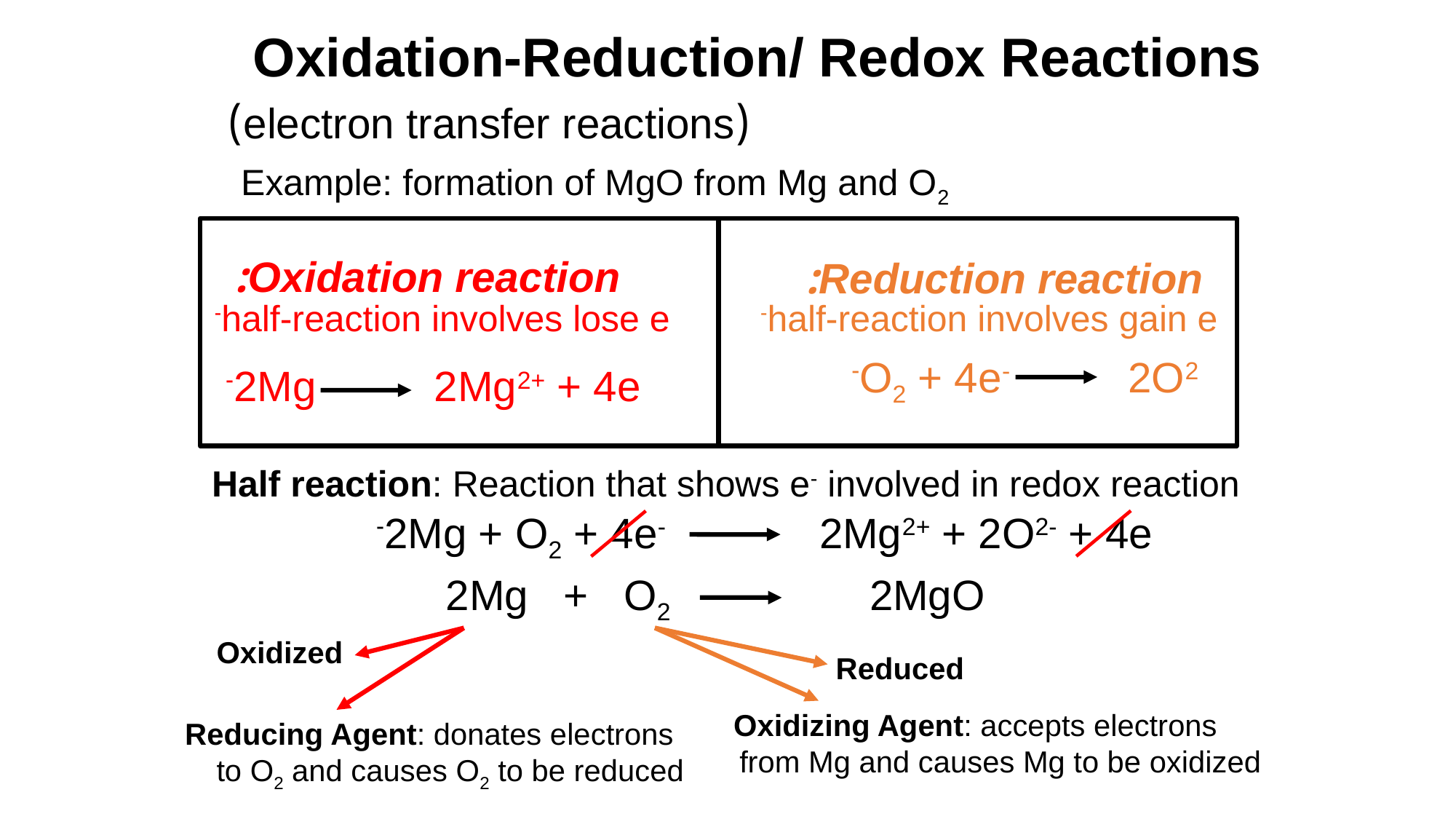

# Oxidation-Reduction/ Redox Reactions
(electron transfer reactions)
Example: formation of MgO from Mg and O2

Oxidation reaction:
Reduction reaction:
half-reaction involves lose e-
half-reaction involves gain e-
O2 + 4e-          2O2-

2Mg          2Mg2+ + 4e-

Half reaction: Reaction that shows e- involved in redox reaction
2Mg + O2 + 4e-             2Mg2+ + 2O2- + 4e-

2Mg   +   O2                     2MgO

Oxidized

Reduced
Oxidizing Agent: accepts electrons       from Mg and causes Mg to be oxidized
Reducing Agent: donates electrons      to O2 and causes O2 to be reduced